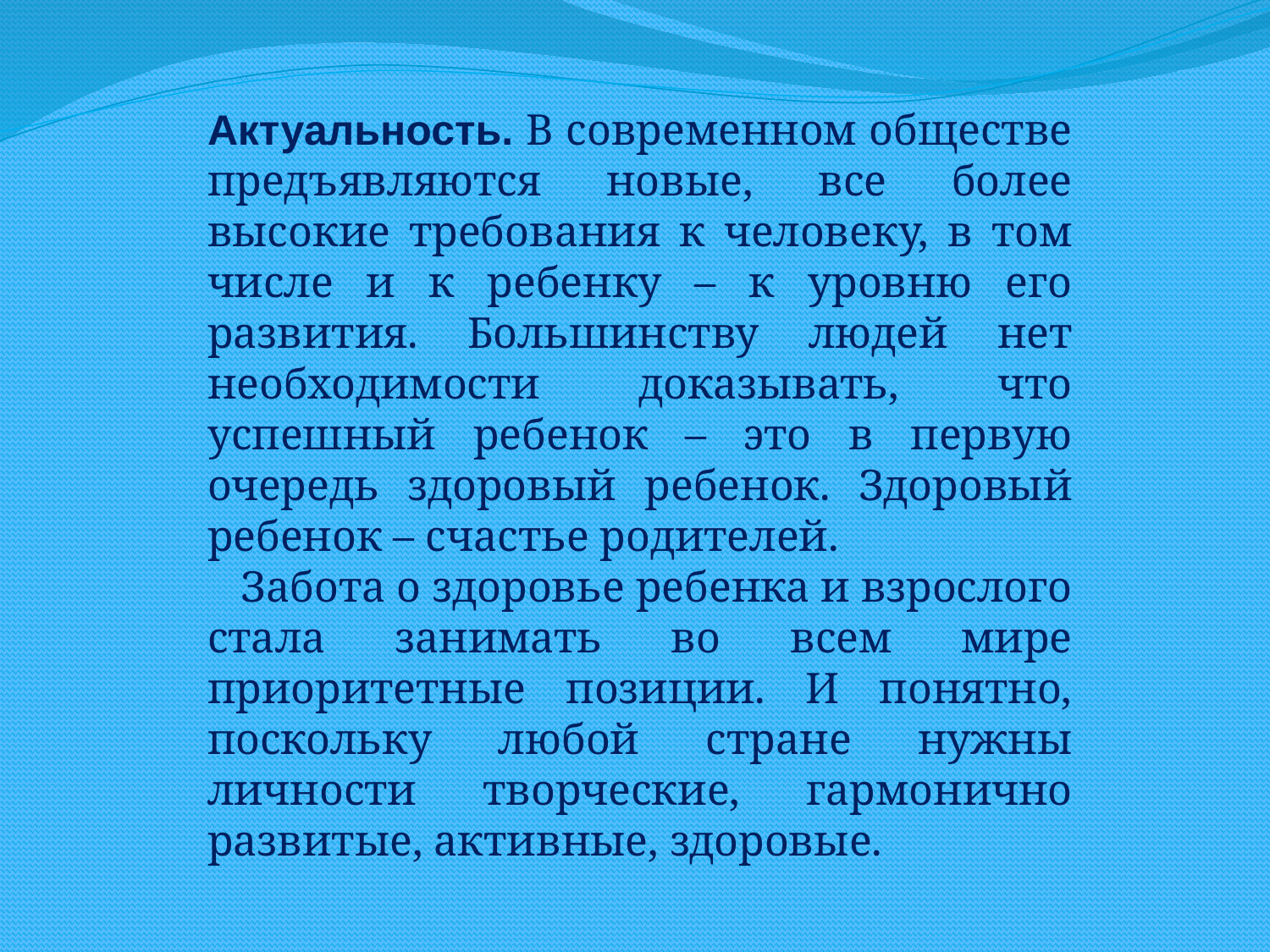

Актуальность. В современном обществе предъявляются новые, все более высокие требования к человеку, в том числе и к ребенку – к уровню его развития. Большинству людей нет необходимости доказывать, что успешный ребенок – это в первую очередь здоровый ребенок. Здоровый ребенок – счастье родителей.
   Забота о здоровье ребенка и взрослого стала занимать во всем мире приоритетные позиции. И понятно, поскольку любой стране нужны личности творческие, гармонично развитые, активные, здоровые.